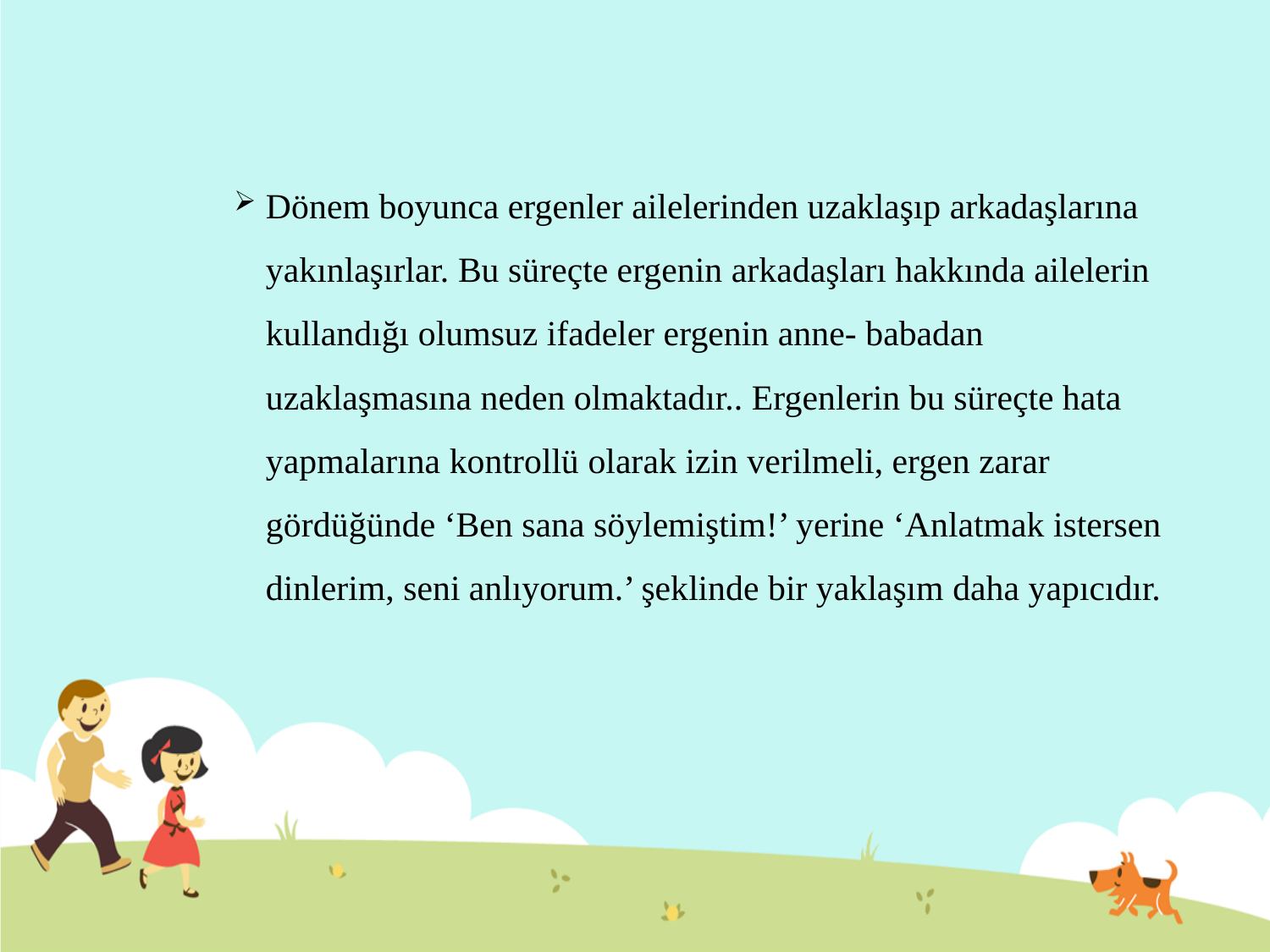

Dönem boyunca ergenler ailelerinden uzaklaşıp arkadaşlarına yakınlaşırlar. Bu süreçte ergenin arkadaşları hakkında ailelerin kullandığı olumsuz ifadeler ergenin anne- babadan uzaklaşmasına neden olmaktadır.. Ergenlerin bu süreçte hata yapmalarına kontrollü olarak izin verilmeli, ergen zarar gördüğünde ‘Ben sana söylemiştim!’ yerine ‘Anlatmak istersen dinlerim, seni anlıyorum.’ şeklinde bir yaklaşım daha yapıcıdır.